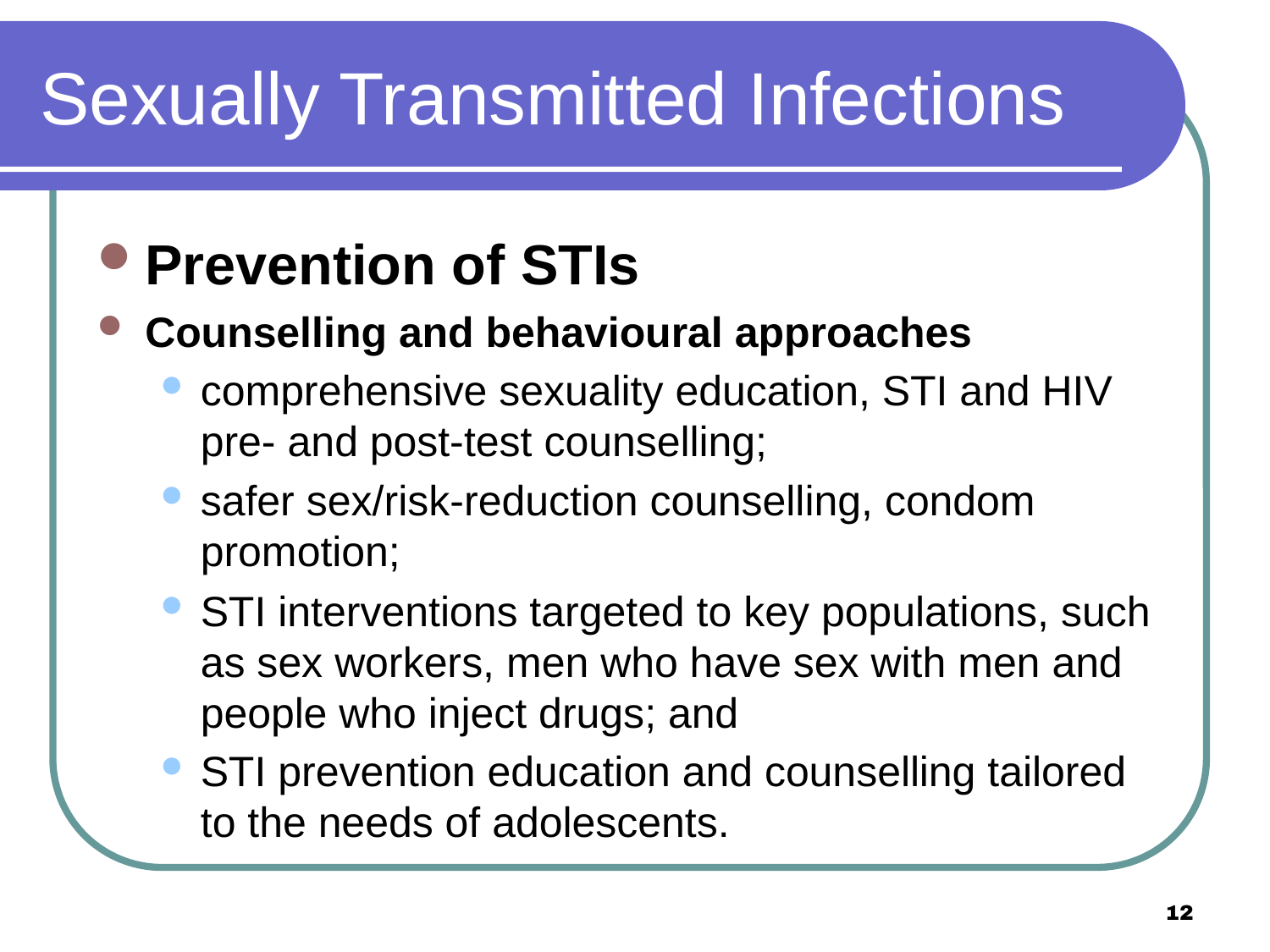

# Sexually Transmitted Infections
Prevention of STIs
Counselling and behavioural approaches
comprehensive sexuality education, STI and HIV pre- and post-test counselling;
safer sex/risk-reduction counselling, condom promotion;
STI interventions targeted to key populations, such as sex workers, men who have sex with men and people who inject drugs; and
STI prevention education and counselling tailored to the needs of adolescents.

12